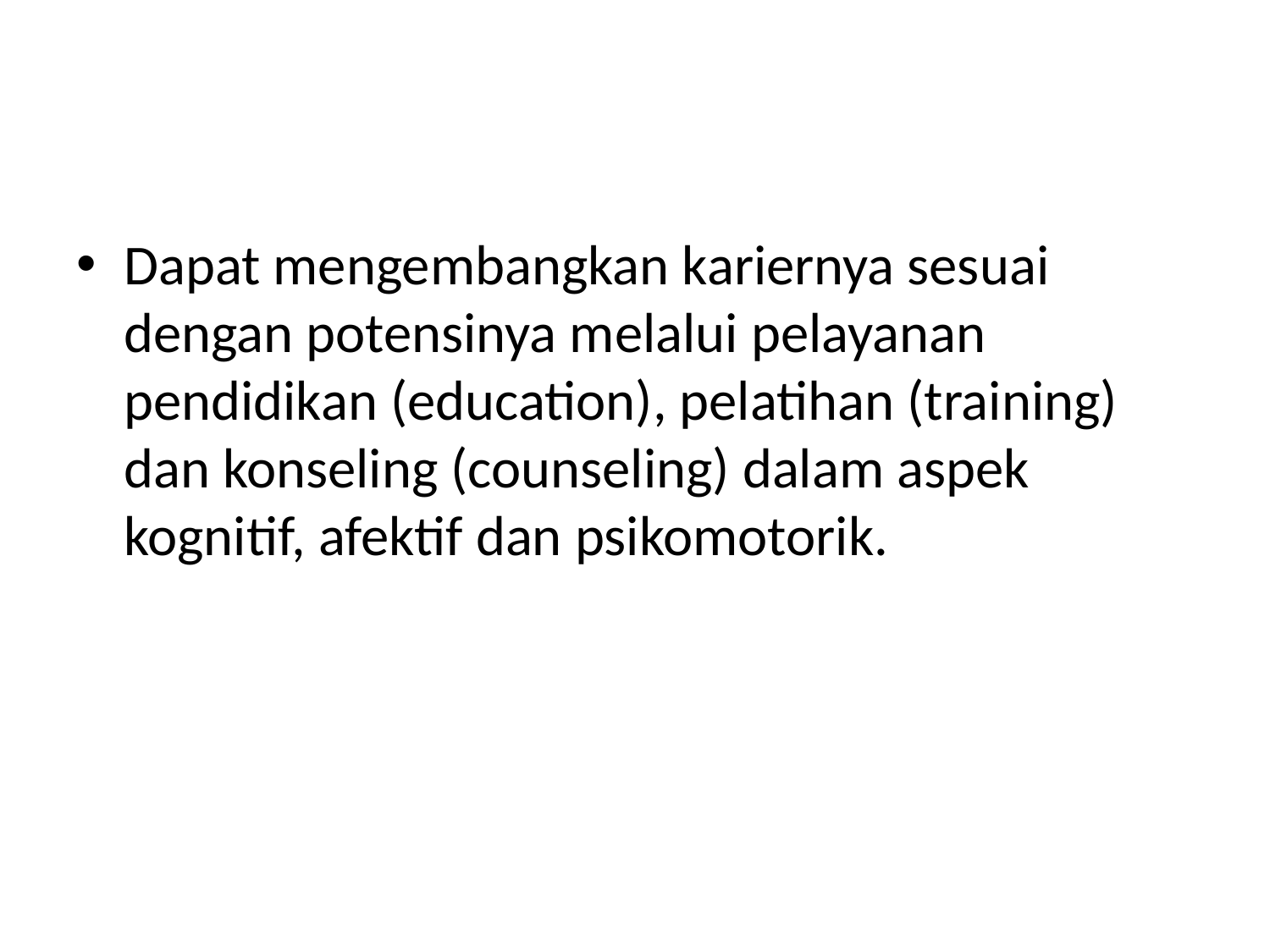

#
Dapat mengembangkan kariernya sesuai dengan potensinya melalui pelayanan pendidikan (education), pelatihan (training) dan konseling (counseling) dalam aspek kognitif, afektif dan psikomotorik.